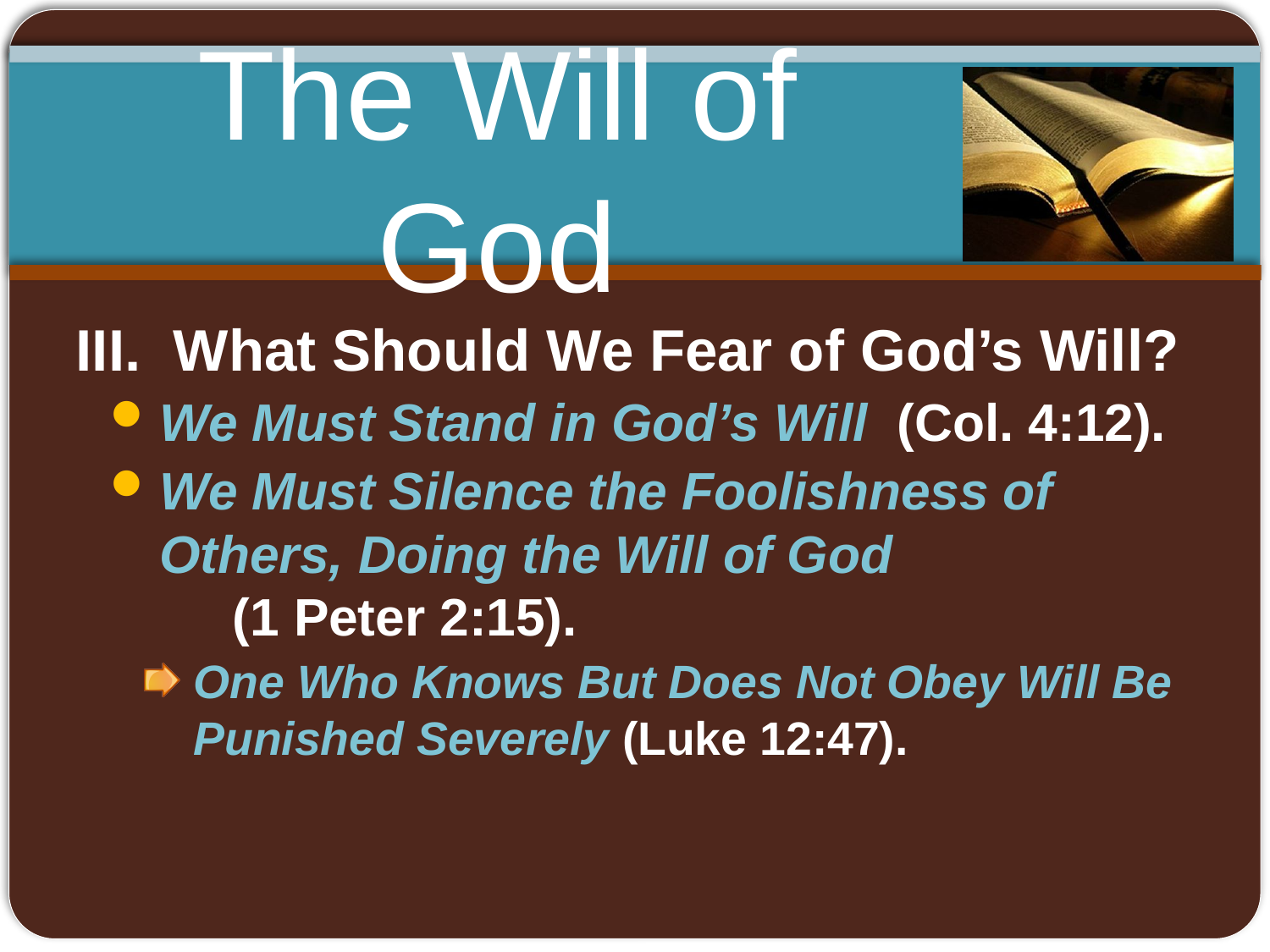

The Will of God
III.  What Should We Fear of God’s Will?
We Must Stand in God’s Will  (Col. 4:12).
We Must Silence the Foolishness of Others, Doing the Will of God                          (1 Peter 2:15).
One Who Knows But Does Not Obey Will Be Punished Severely (Luke 12:47).